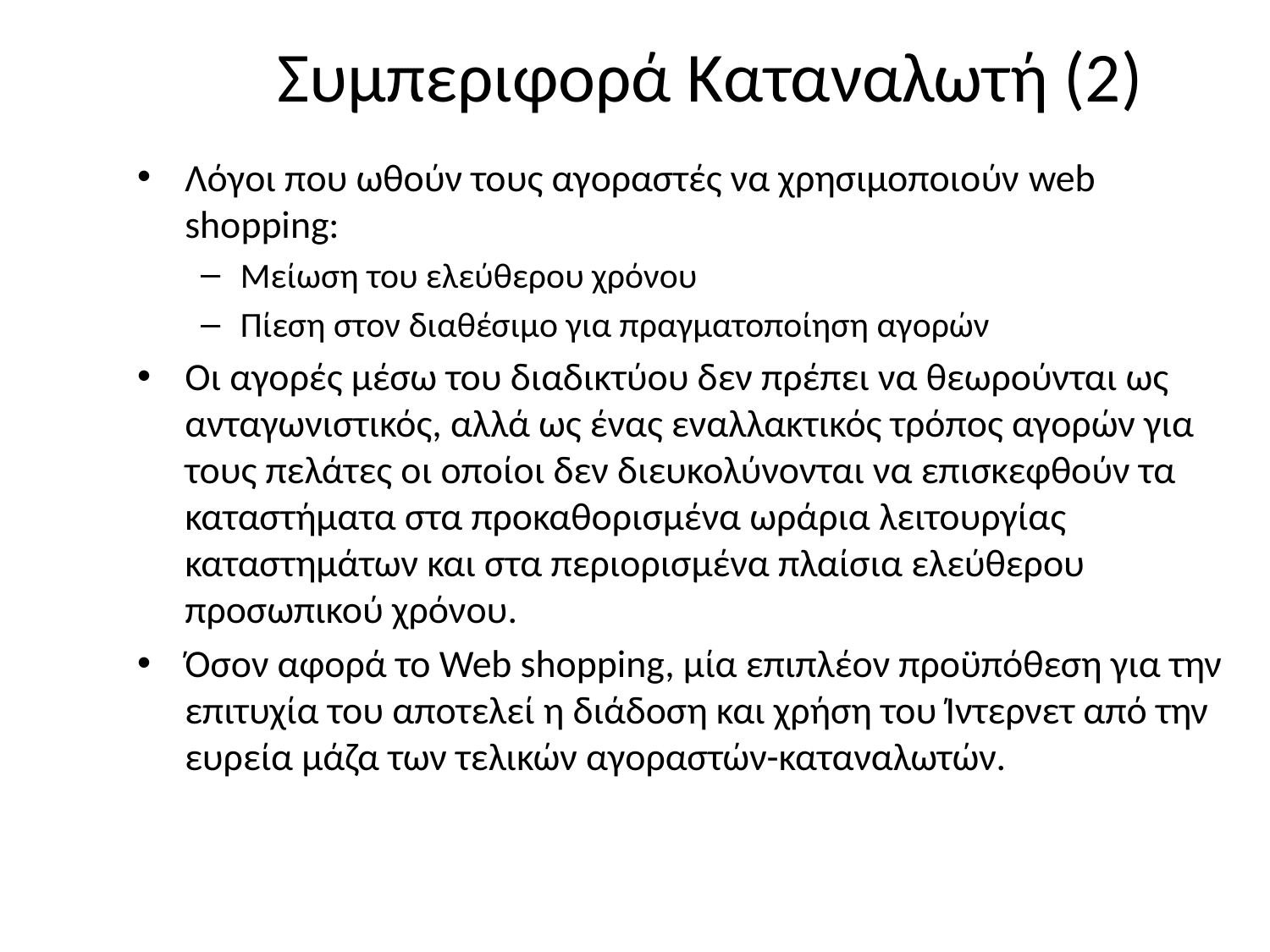

Συμπεριφορά Καταναλωτή (2)
Λόγοι που ωθούν τους αγοραστές να χρησιμοποιούν web shopping:
Μείωση του ελεύθερου χρόνου
Πίεση στον διαθέσιμο για πραγματοποίηση αγορών
Οι αγορές μέσω του διαδικτύου δεν πρέπει να θεωρούνται ως ανταγωνιστικός, αλλά ως ένας εναλλακτικός τρόπος αγορών για τους πελάτες οι οποίοι δεν διευκολύνονται να επισκεφθούν τα καταστήματα στα προκαθορισμένα ωράρια λειτουργίας καταστημάτων και στα περιορισμένα πλαίσια ελεύθερου προσωπικού χρόνου.
Όσον αφορά το Web shopping, μία επιπλέον προϋπόθεση για την επιτυχία του αποτελεί η διάδοση και χρήση του Ίντερνετ από την ευρεία μάζα των τελικών αγοραστών-καταναλωτών.